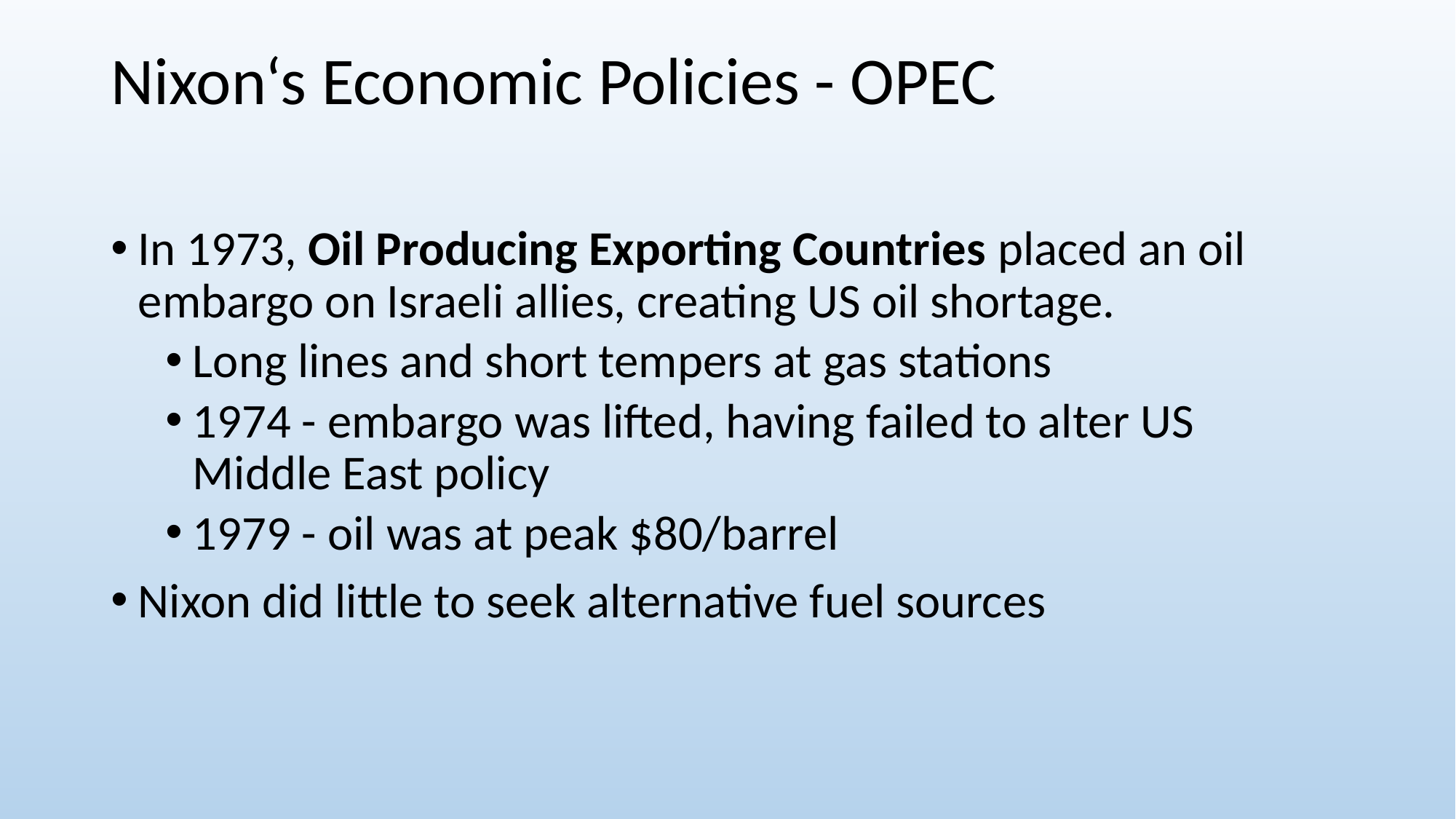

# Nixon‘s Economic Policies - OPEC
In 1973, Oil Producing Exporting Countries placed an oil embargo on Israeli allies, creating US oil shortage.
Long lines and short tempers at gas stations
1974 - embargo was lifted, having failed to alter US Middle East policy
1979 - oil was at peak $80/barrel
Nixon did little to seek alternative fuel sources